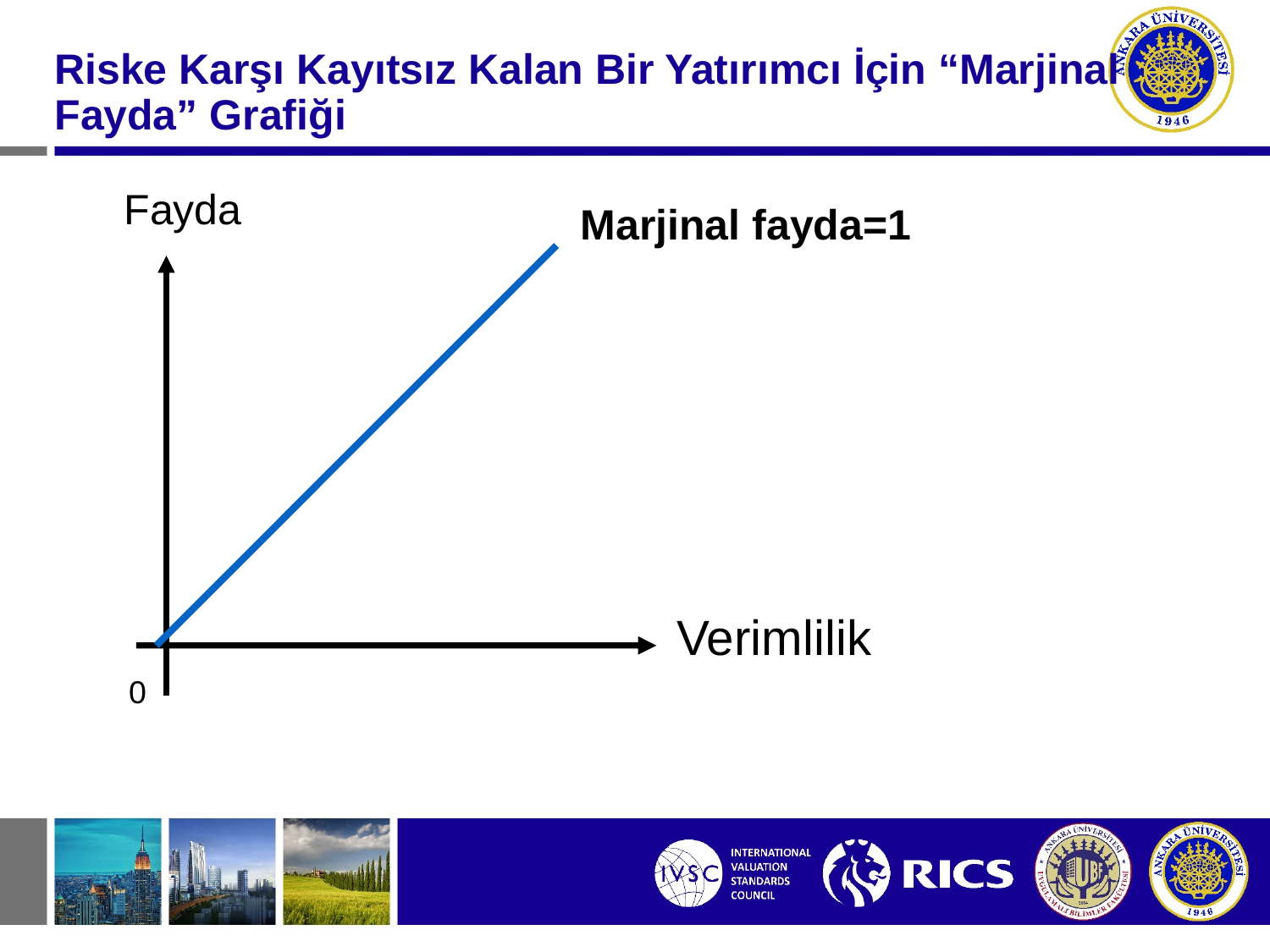

# Riske Karşı Kayıtsız Kalan Bir Yatırımcı İçin “Marjinal Fayda” Grafiği
   Fayda
Marjinal fayda=1

Verimlilik

0